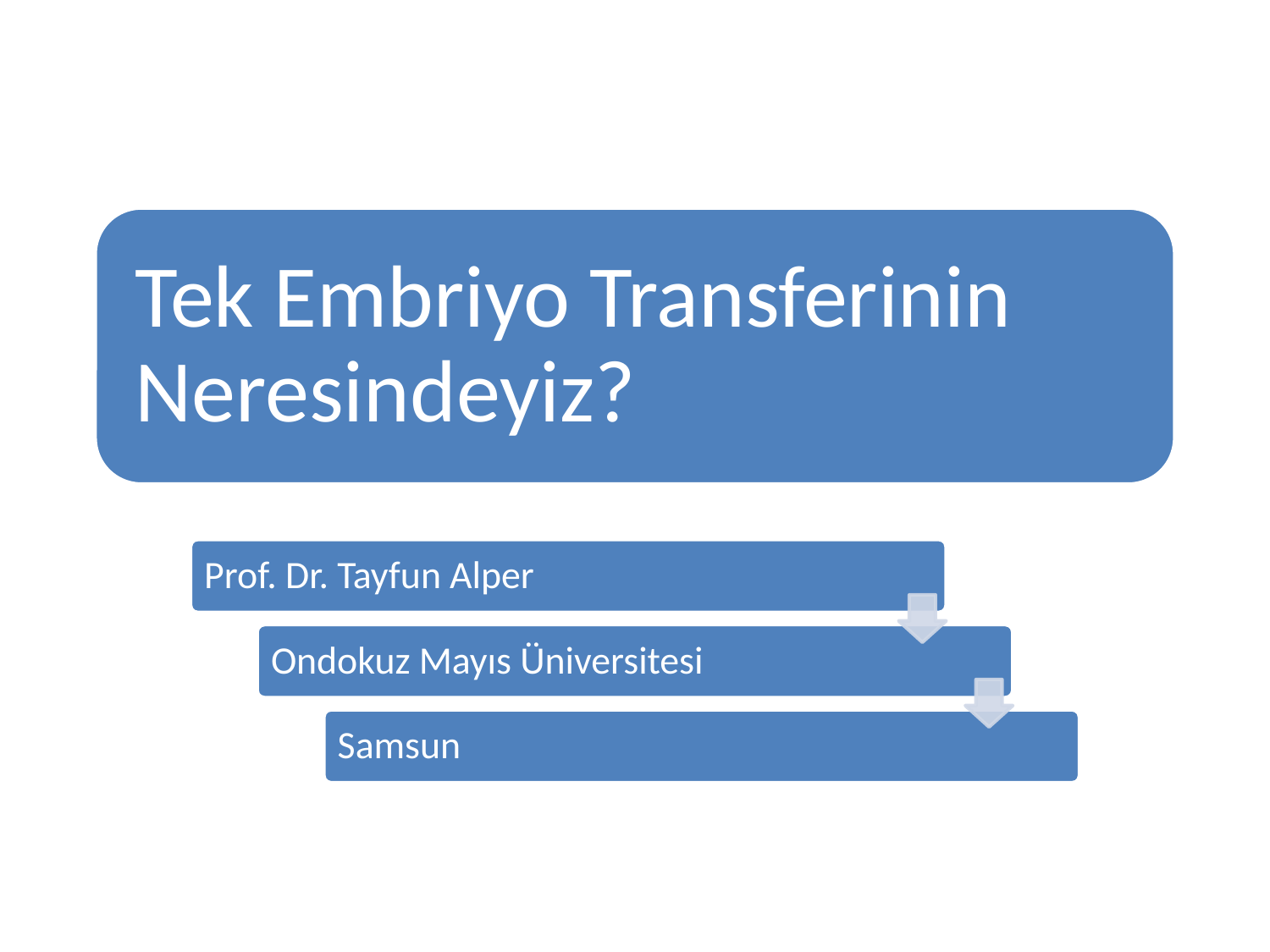

Tek Embriyo Transferinin Neresindeyiz?
Prof. Dr. Tayfun Alper
Ondokuz Mayıs Üniversitesi
Samsun